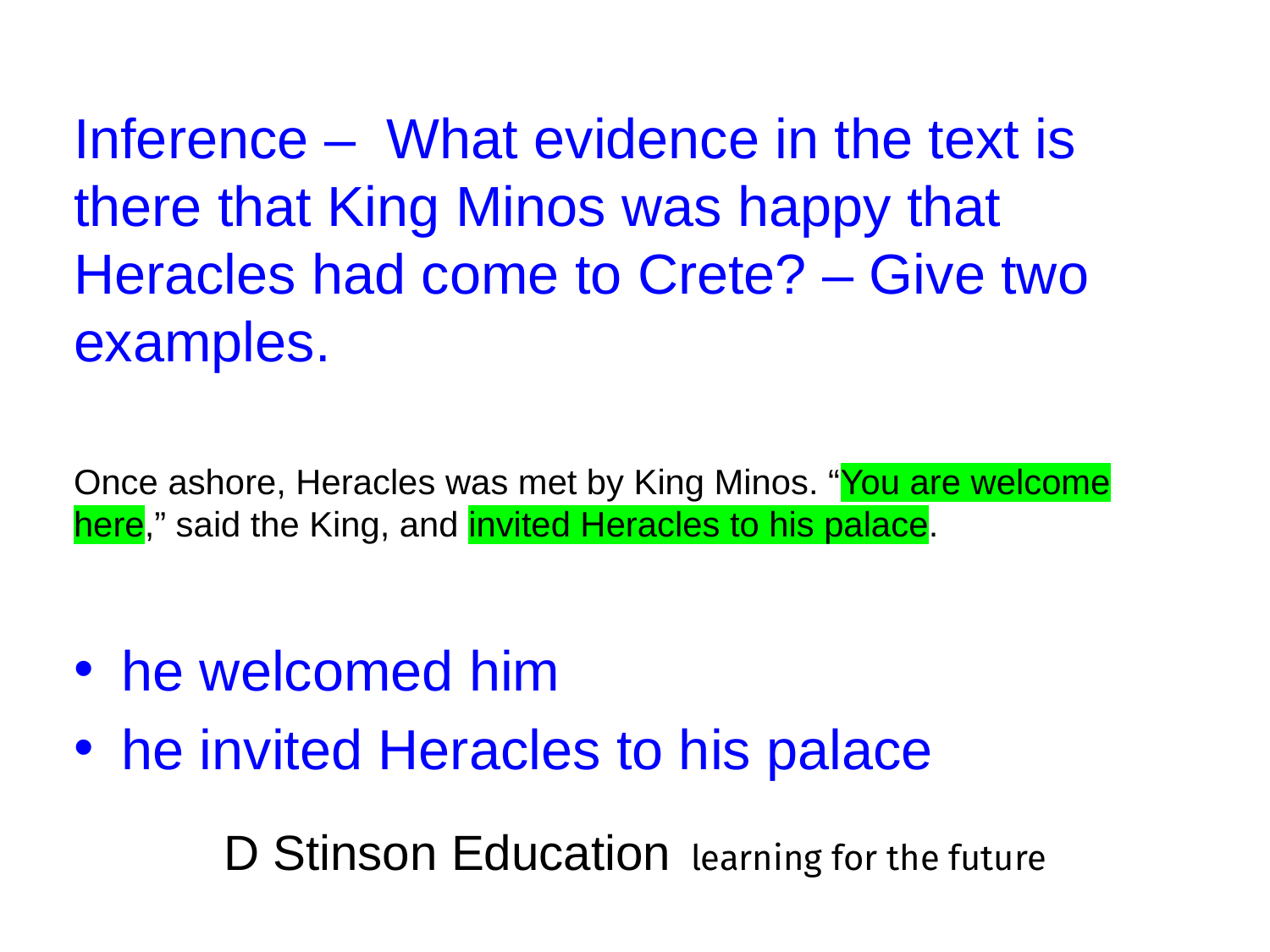

Inference –  What evidence in the text is there that King Minos was happy that Heracles had come to Crete? – Give two examples.

Once ashore, Heracles was met by King Minos. “You are welcome here,” said the King, and invited Heracles to his palace.

he welcomed him
he invited Heracles to his palace